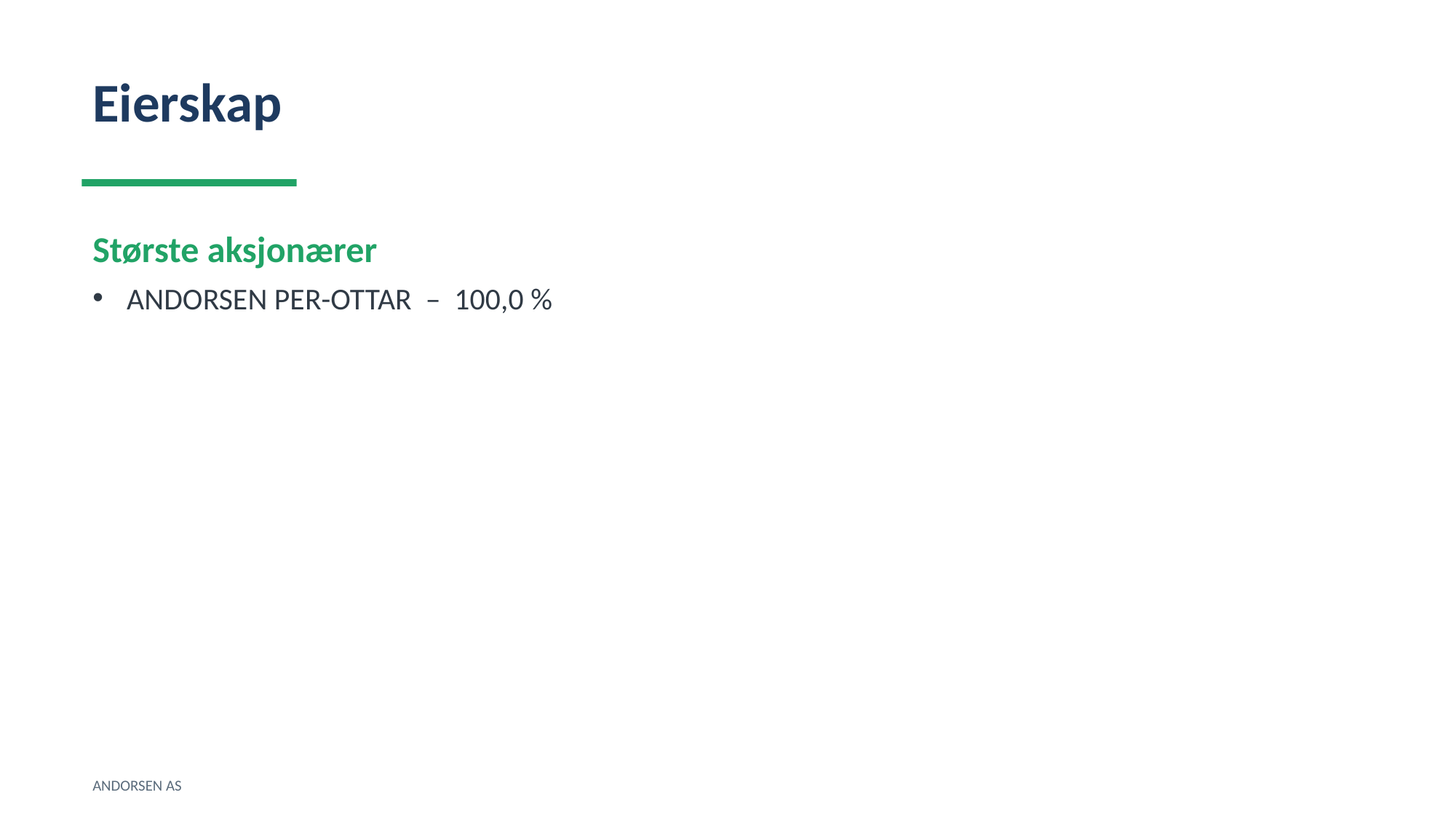

Eierskap

Største aksjonærer
ANDORSEN PER-OTTAR  –  100,0 %
ANDORSEN AS